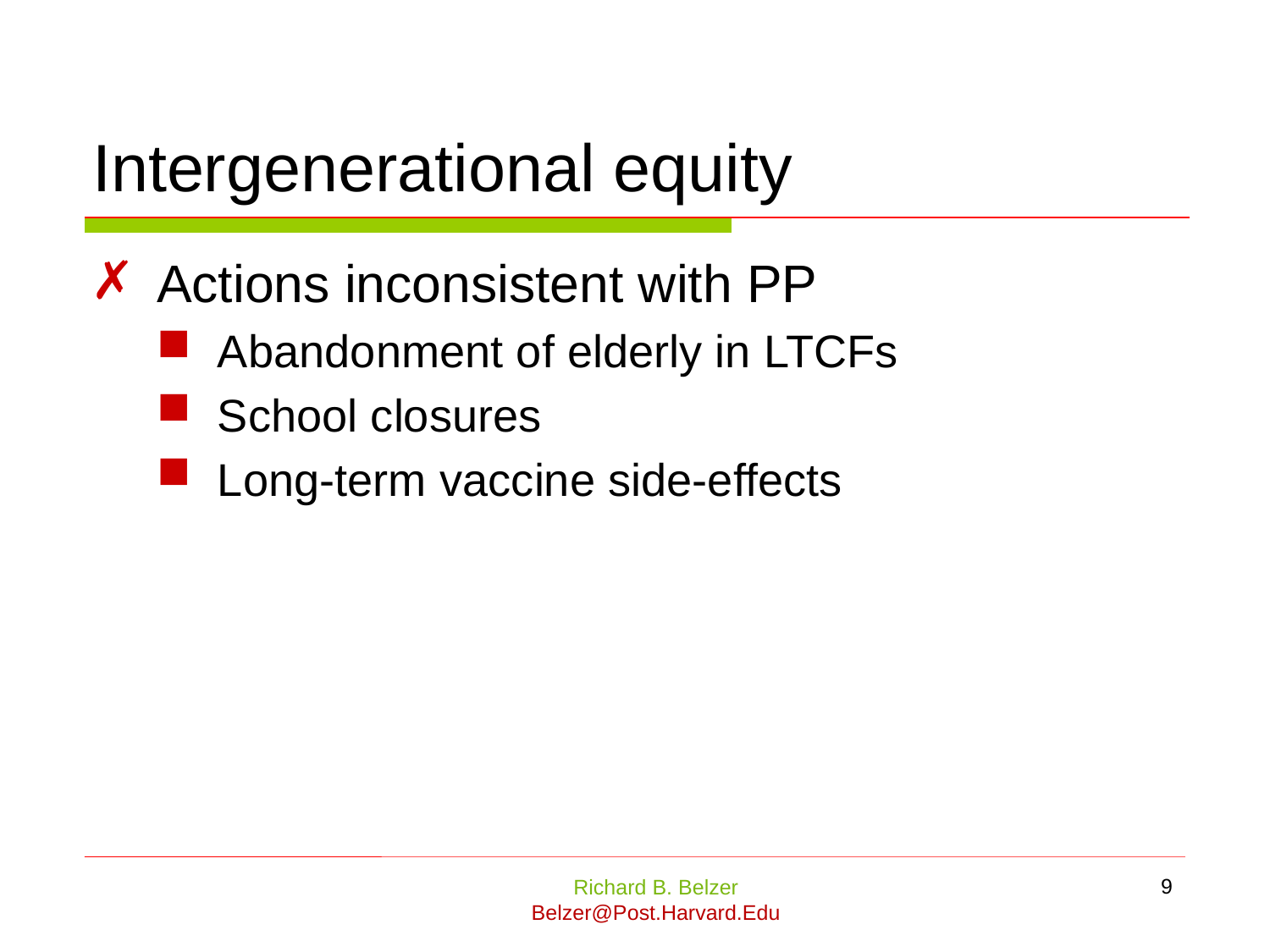

# Intergenerational equity
Actions inconsistent with PP
Abandonment of elderly in LTCFs
School closures
Long-term vaccine side-effects
9